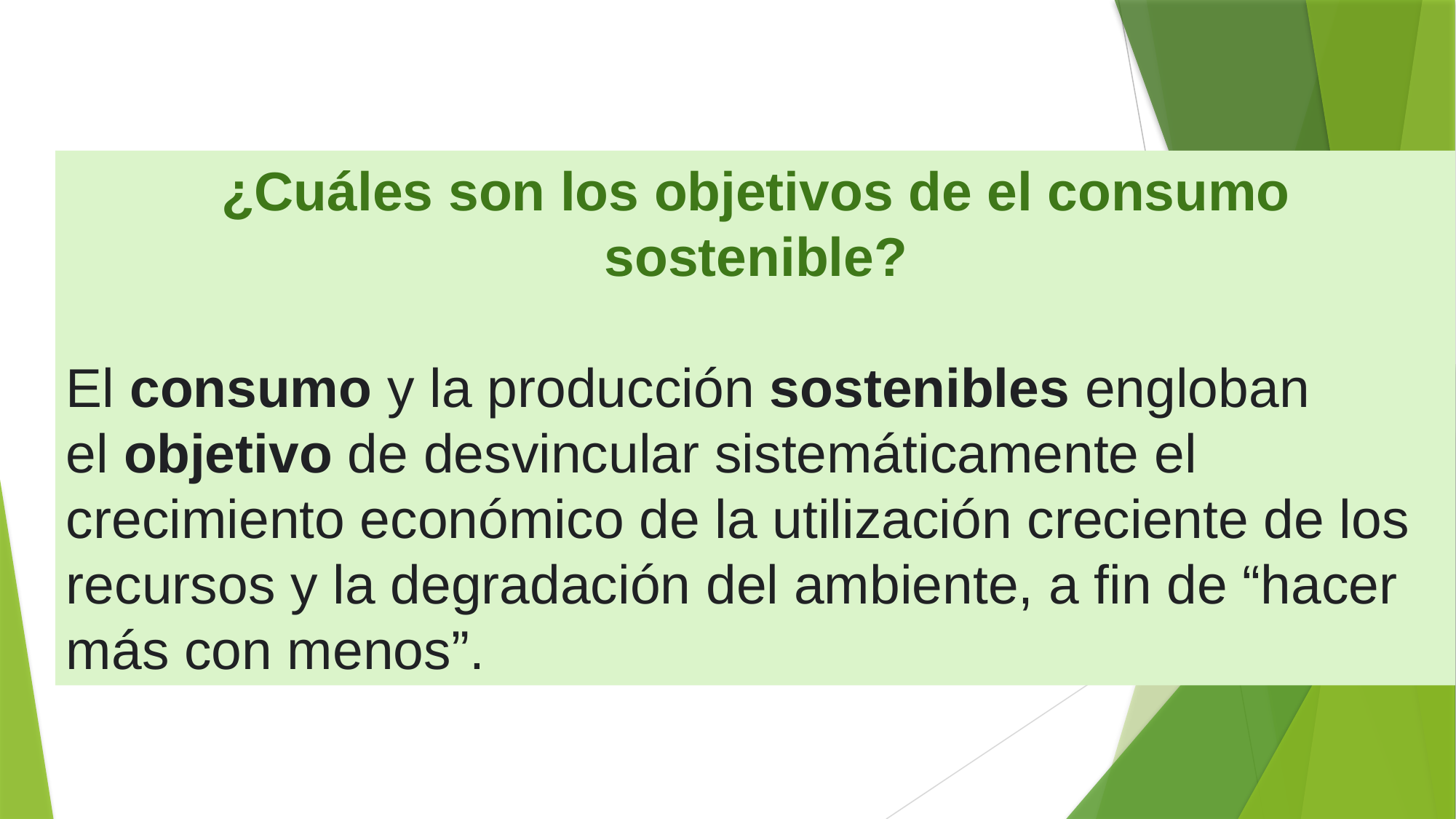

¿Cuáles son los objetivos de el consumo sostenible?

El consumo y la producción sostenibles engloban el objetivo de desvincular sistemáticamente el crecimiento económico de la utilización creciente de los recursos y la degradación del ambiente, a fin de “hacer más con menos”.